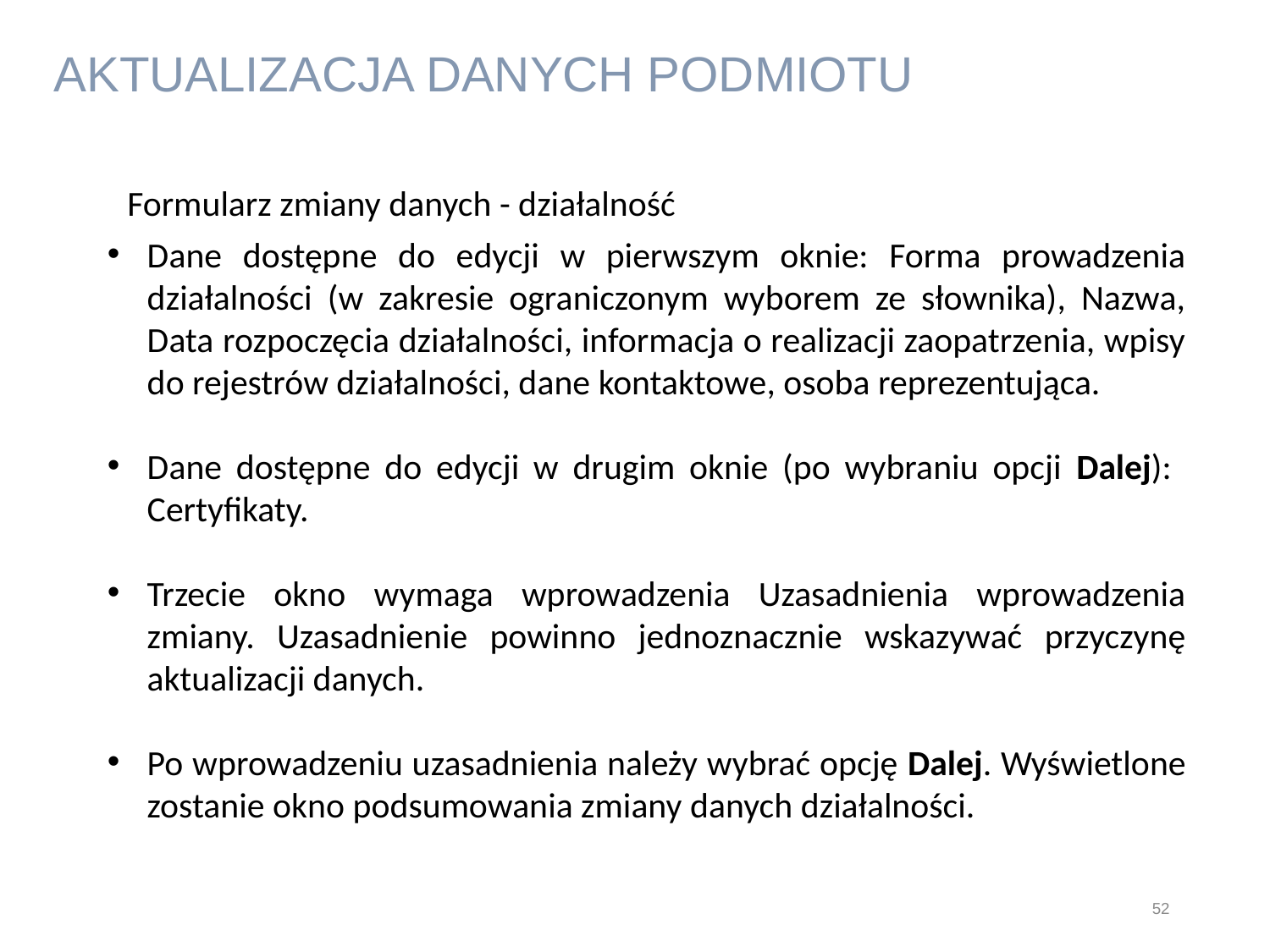

AKTUALIZACJA DANYCH PODMIOTU
Formularz zmiany danych - działalność
Dane dostępne do edycji w pierwszym oknie: Forma prowadzenia działalności (w zakresie ograniczonym wyborem ze słownika), Nazwa, Data rozpoczęcia działalności, informacja o realizacji zaopatrzenia, wpisy do rejestrów działalności, dane kontaktowe, osoba reprezentująca.

Dane dostępne do edycji w drugim oknie (po wybraniu opcji Dalej):
Certyfikaty.

Trzecie okno wymaga wprowadzenia Uzasadnienia wprowadzenia zmiany. Uzasadnienie powinno jednoznacznie wskazywać przyczynę aktualizacji danych.

Po wprowadzeniu uzasadnienia należy wybrać opcję Dalej. Wyświetlone zostanie okno podsumowania zmiany danych działalności.
52